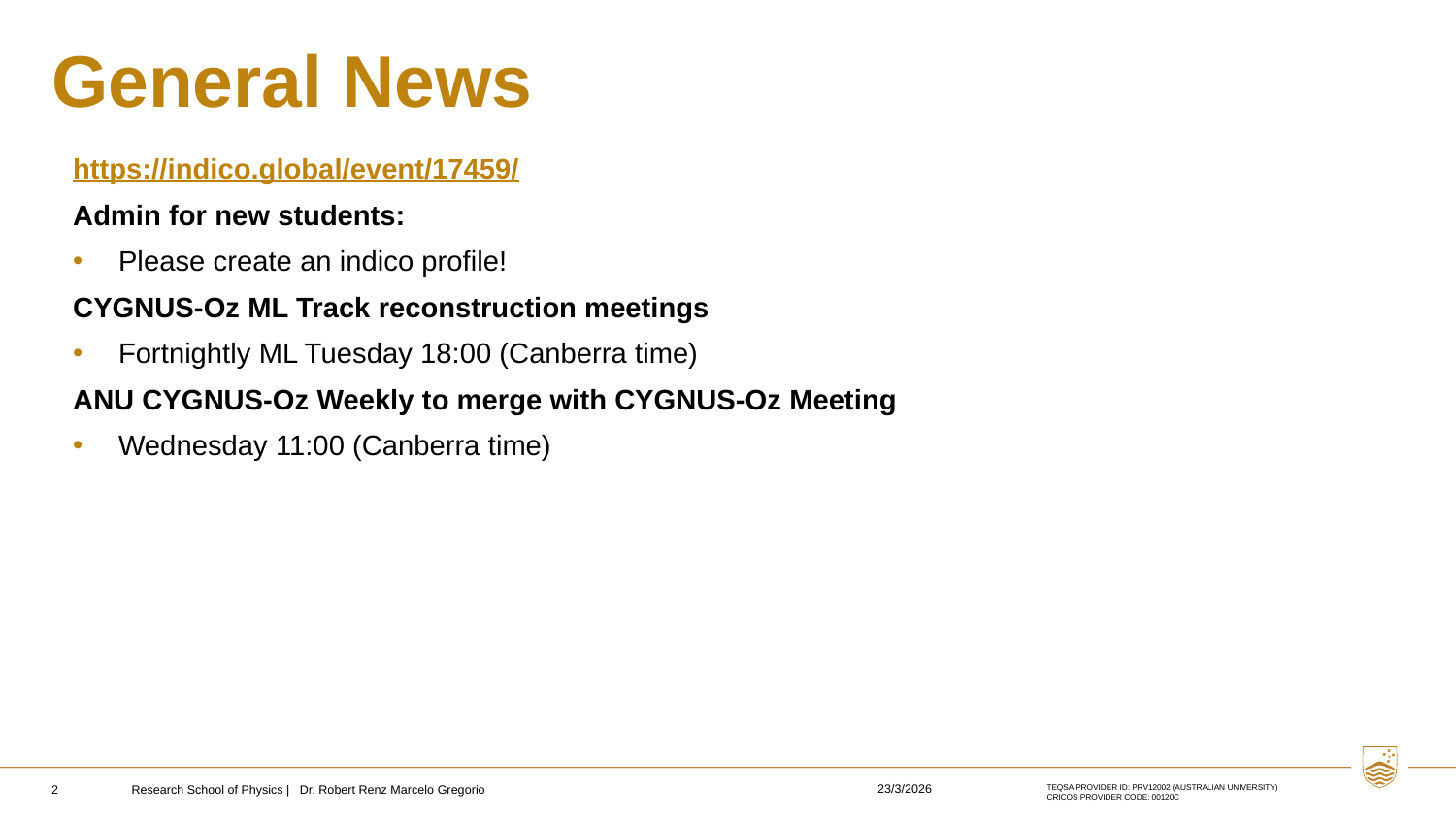

# General News
https://indico.global/event/17459/
Admin for new students:
Please create an indico profile!
CYGNUS-Oz ML Track reconstruction meetings
Fortnightly ML Tuesday 18:00 (Canberra time)
ANU CYGNUS-Oz Weekly to merge with CYGNUS-Oz Meeting
Wednesday 11:00 (Canberra time)

23/3/2026
2
Research School of Physics |   Dr. Robert Renz Marcelo Gregorio